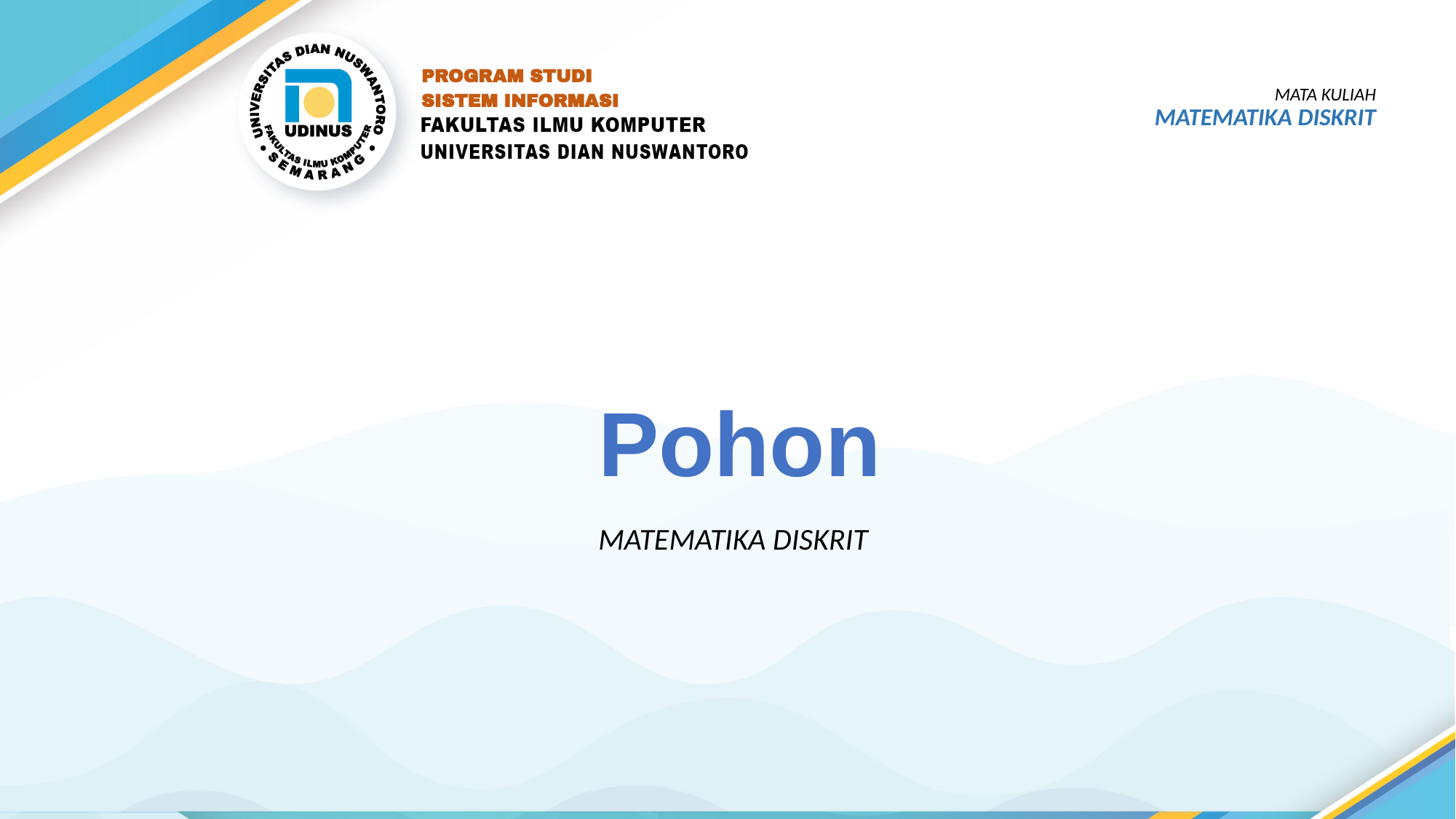

PROGRAM STUDI
SISTEM INFORMASI
MATA KULIAH
MATEMATIKA DISKRIT
Pohon
MATEMATIKA DISKRIT